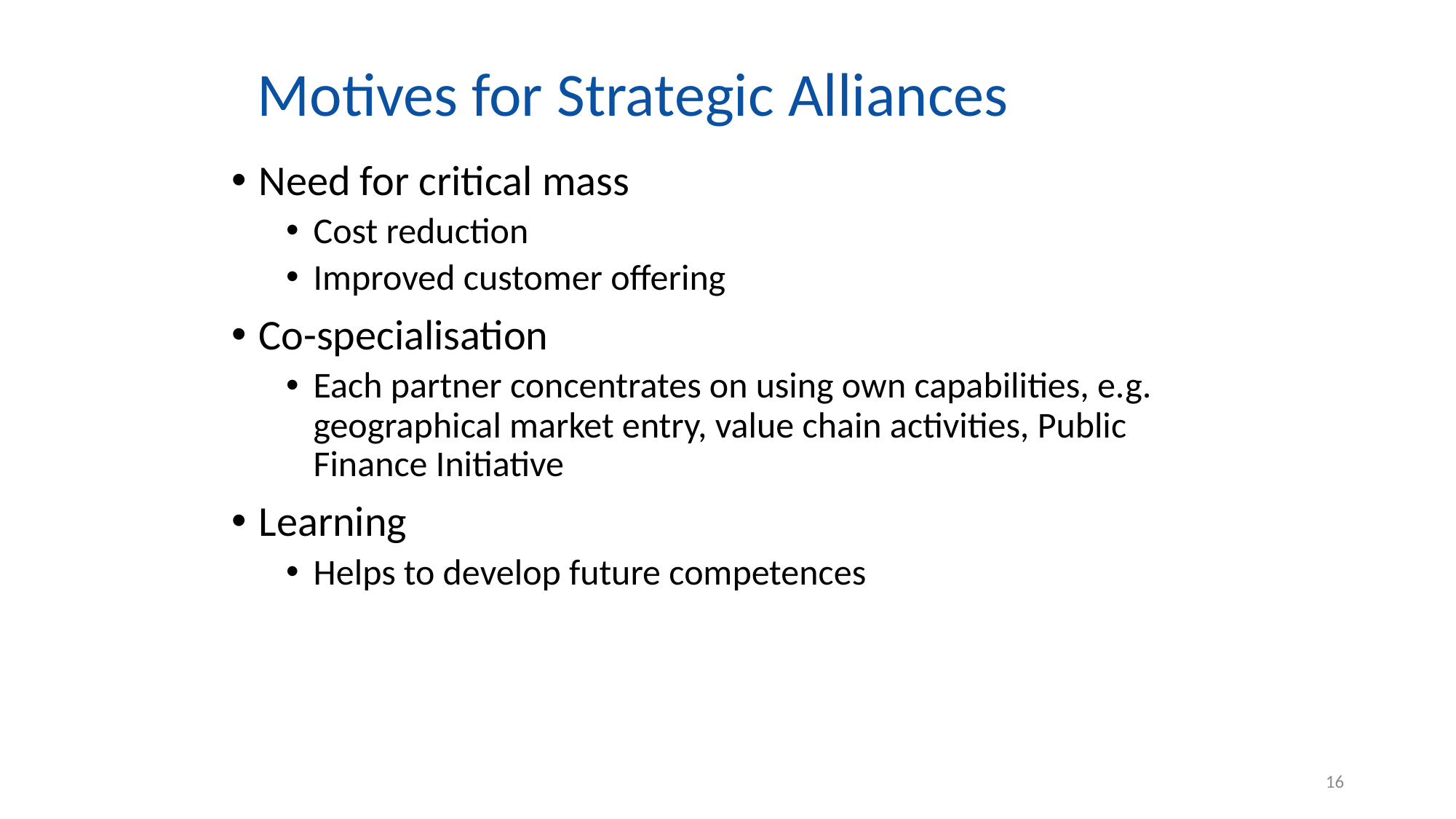

# Motives for Strategic Alliances
Need for critical mass
Cost reduction
Improved customer offering
Co-specialisation
Each partner concentrates on using own capabilities, e.g. geographical market entry, value chain activities, Public Finance Initiative
Learning
Helps to develop future competences
16